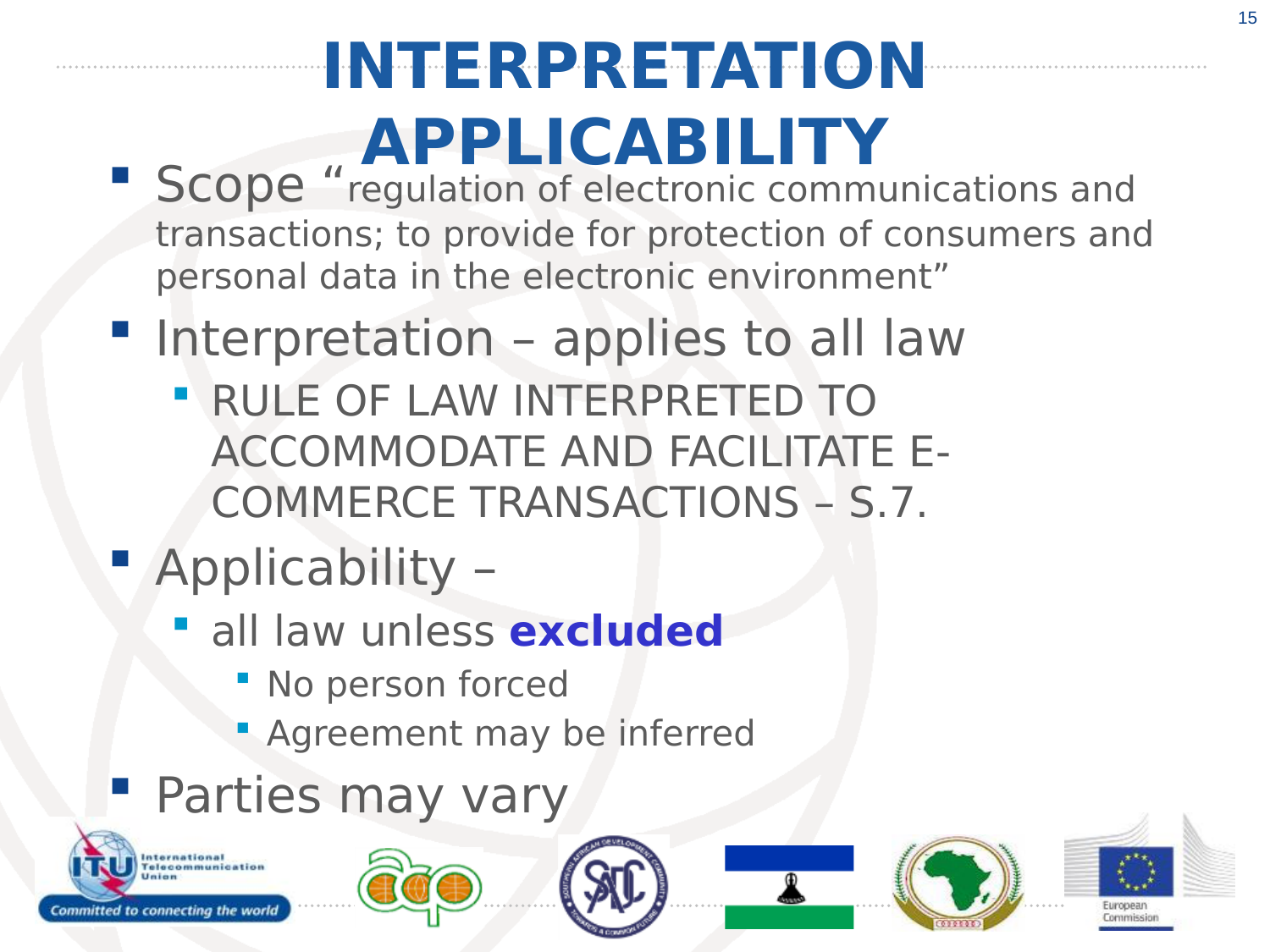

15
# INTERPRETATION APPLICABILITY
Scope “regulation of electronic communications and transactions; to provide for protection of consumers and personal data in the electronic environment”
Interpretation – applies to all law
RULE OF LAW INTERPRETED TO ACCOMMODATE AND FACILITATE E-COMMERCE TRANSACTIONS – S.7.
Applicability –
all law unless excluded
No person forced
Agreement may be inferred
Parties may vary